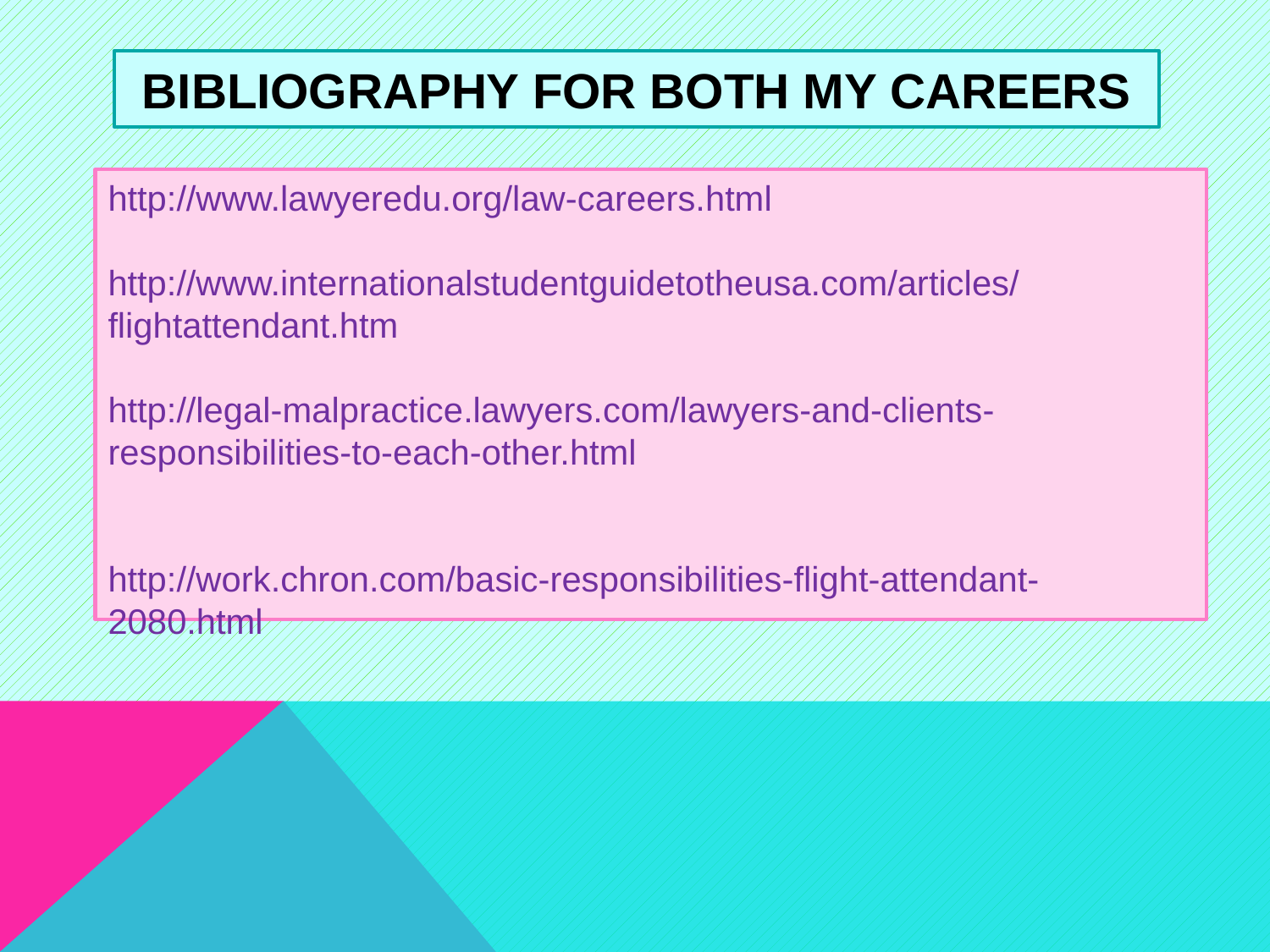

# Bibliography for both my careers
http://www.lawyeredu.org/law-careers.html

http://www.internationalstudentguidetotheusa.com/articles/flightattendant.htm

http://legal-malpractice.lawyers.com/lawyers-and-clients-responsibilities-to-each-other.html

http://work.chron.com/basic-responsibilities-flight-attendant-2080.html